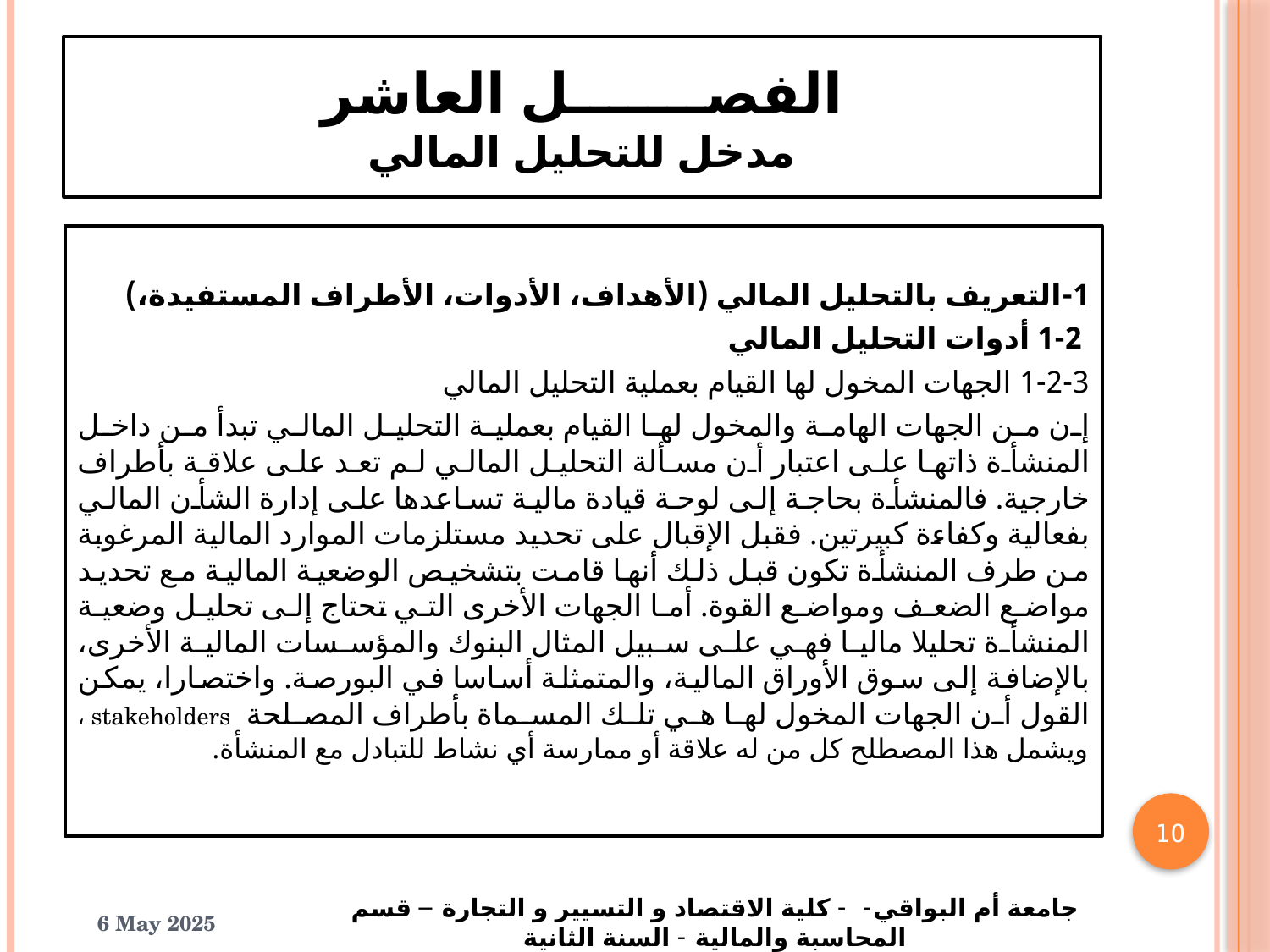

# الفصـــــــل العاشر مدخل للتحليل المالي

1-التعريف بالتحليل المالي (الأهداف، الأدوات، الأطراف المستفيدة،)
 1-2 أدوات التحليل المالي
1-2-3 الجهات المخول لها القيام بعملية التحليل المالي
إن من الجهات الهامة والمخول لها القيام بعملية التحليل المالي تبدأ من داخل المنشأة ذاتها على اعتبار أن مسألة التحليل المالي لم تعد على علاقة بأطراف خارجية. فالمنشأة بحاجة إلى لوحة قيادة مالية تساعدها على إدارة الشأن المالي بفعالية وكفاءة كبيرتين. فقبل الإقبال على تحديد مستلزمات الموارد المالية المرغوبة من طرف المنشأة تكون قبل ذلك أنها قامت بتشخيص الوضعية المالية مع تحديد مواضع الضعف ومواضع القوة. أما الجهات الأخرى التي تحتاج إلى تحليل وضعية المنشأة تحليلا ماليا فهي على سبيل المثال البنوك والمؤسسات المالية الأخرى، بالإضافة إلى سوق الأوراق المالية، والمتمثلة أساسا في البورصة. واختصارا، يمكن القول أن الجهات المخول لها هي تلك المسماة بأطراف المصلحة  stakeholders ، ويشمل هذا المصطلح كل من له علاقة أو ممارسة أي نشاط للتبادل مع المنشأة.

10
جامعة أم البواقي-  - كلية الاقتصاد و التسيير و التجارة – قسم المحاسبة والمالية - السنة الثانية
6 May 2025